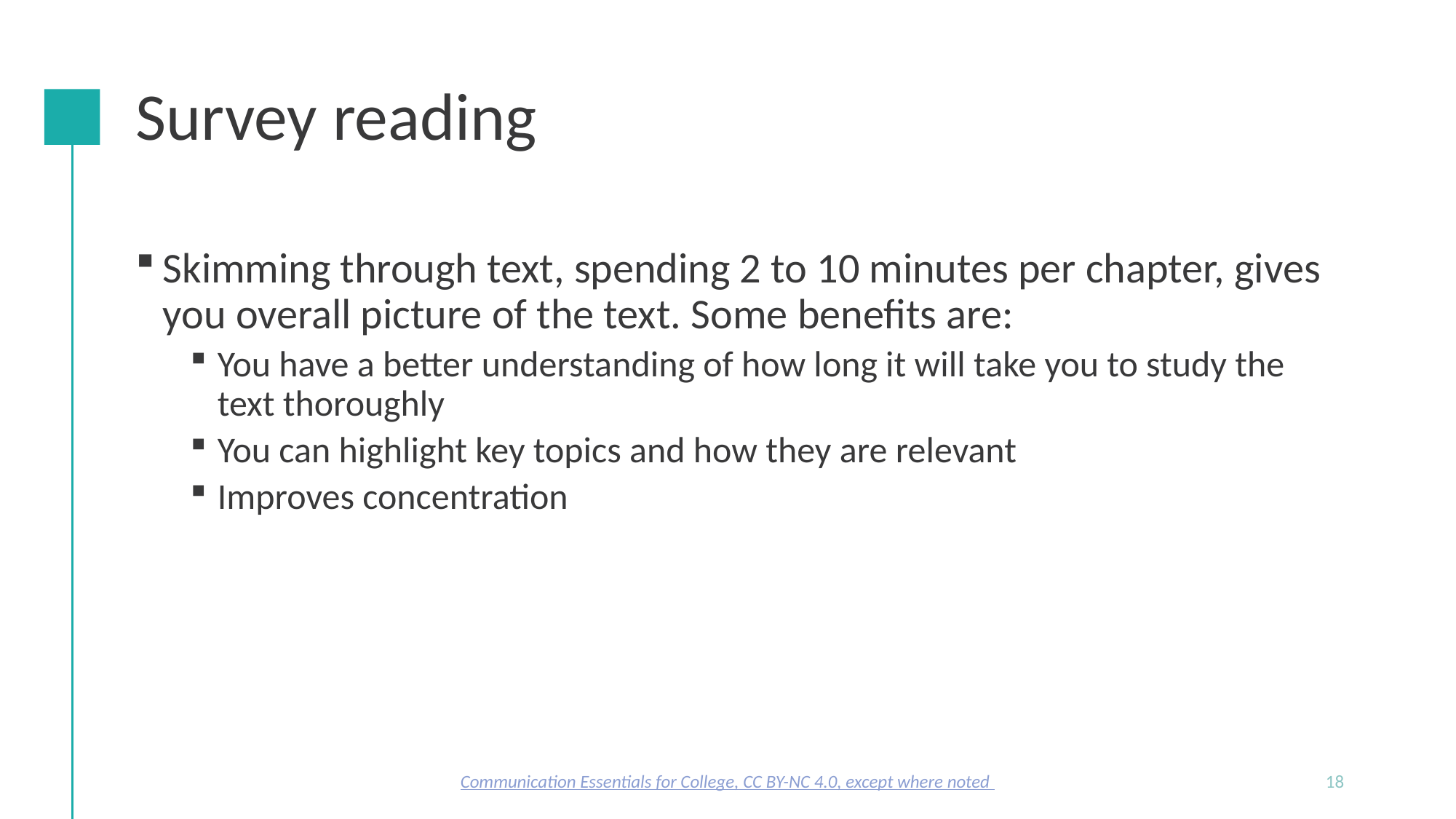

# Survey reading
Skimming through text, spending 2 to 10 minutes per chapter, gives you overall picture of the text. Some benefits are:
You have a better understanding of how long it will take you to study the text thoroughly
You can highlight key topics and how they are relevant
Improves concentration

Communication Essentials for College, CC BY-NC 4.0, except where noted
18